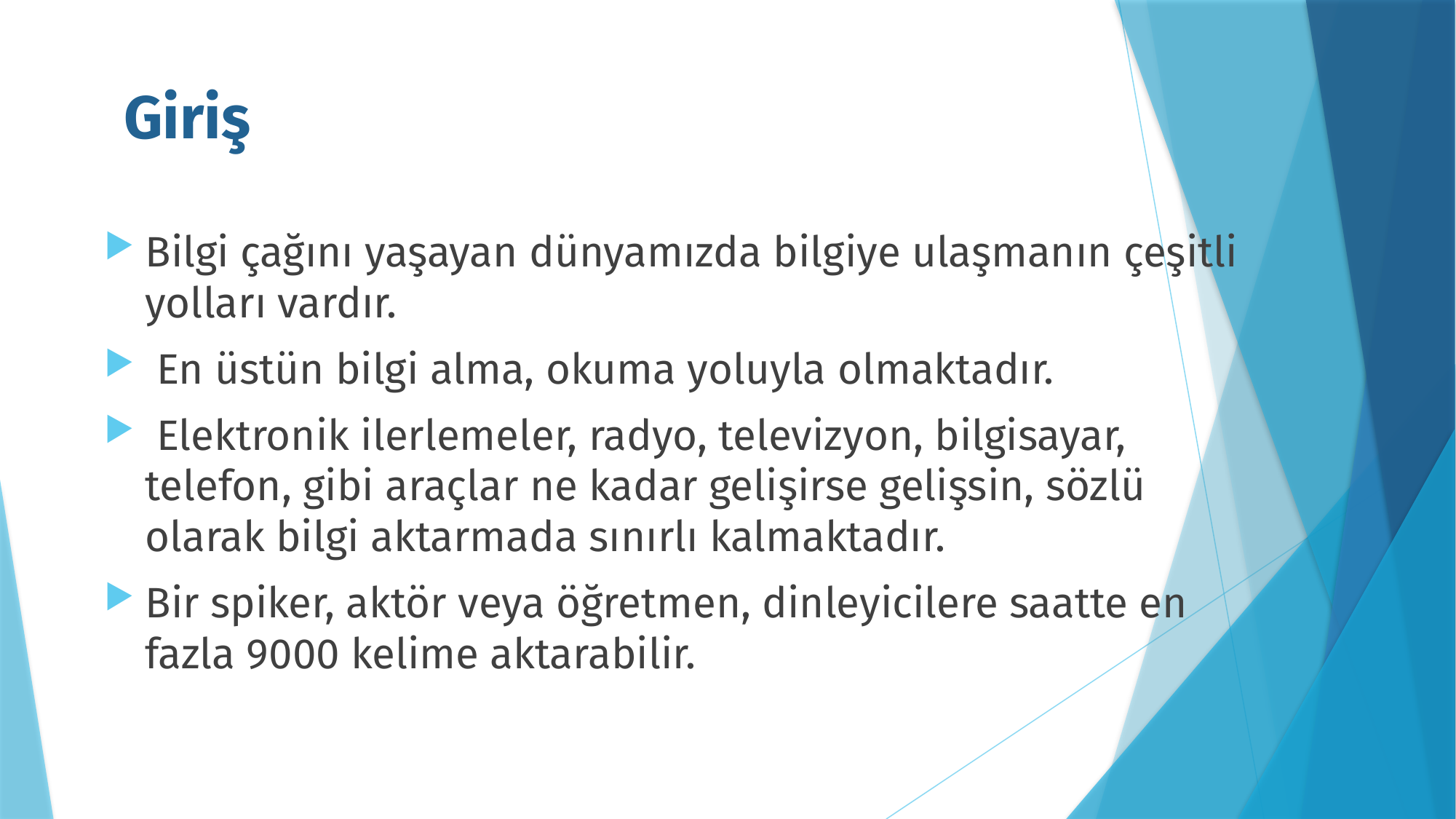

# Giriş
Bilgi çağını yaşayan dünyamızda bilgiye ulaşmanın çeşitli yolları vardır.
 En üstün bilgi alma, okuma yoluyla olmaktadır.
 Elektronik ilerlemeler, radyo, televizyon, bilgisayar, telefon, gibi araçlar ne kadar gelişirse gelişsin, sözlü olarak bilgi aktarmada sınırlı kalmaktadır.
Bir spiker, aktör veya öğretmen, dinleyicilere saatte en fazla 9000 kelime aktarabilir.